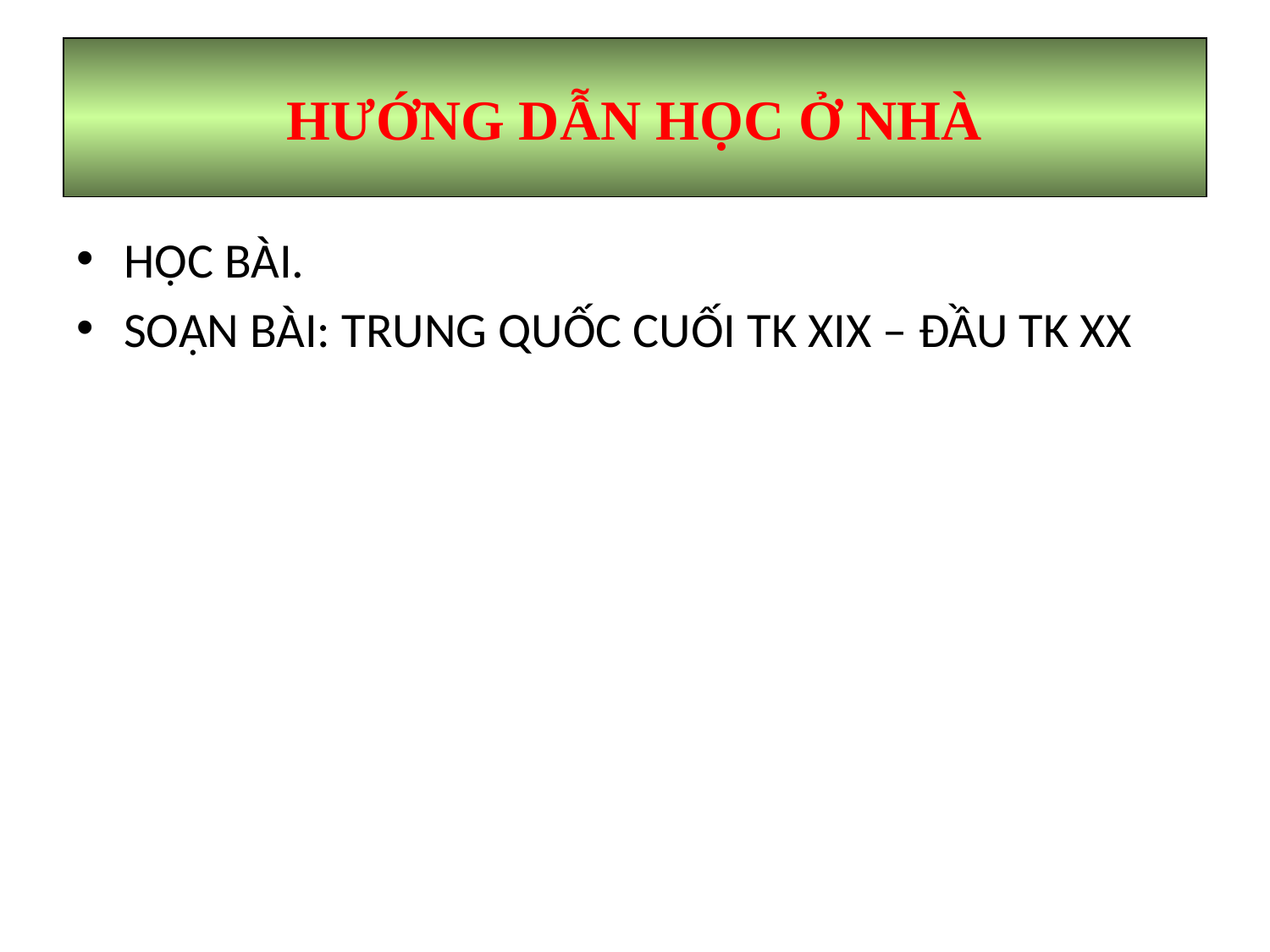

# HƯỚNG DẪN HỌC Ở NHÀ
HỌC BÀI.
SOẠN BÀI: TRUNG QUỐC CUỐI TK XIX – ĐẦU TK XX